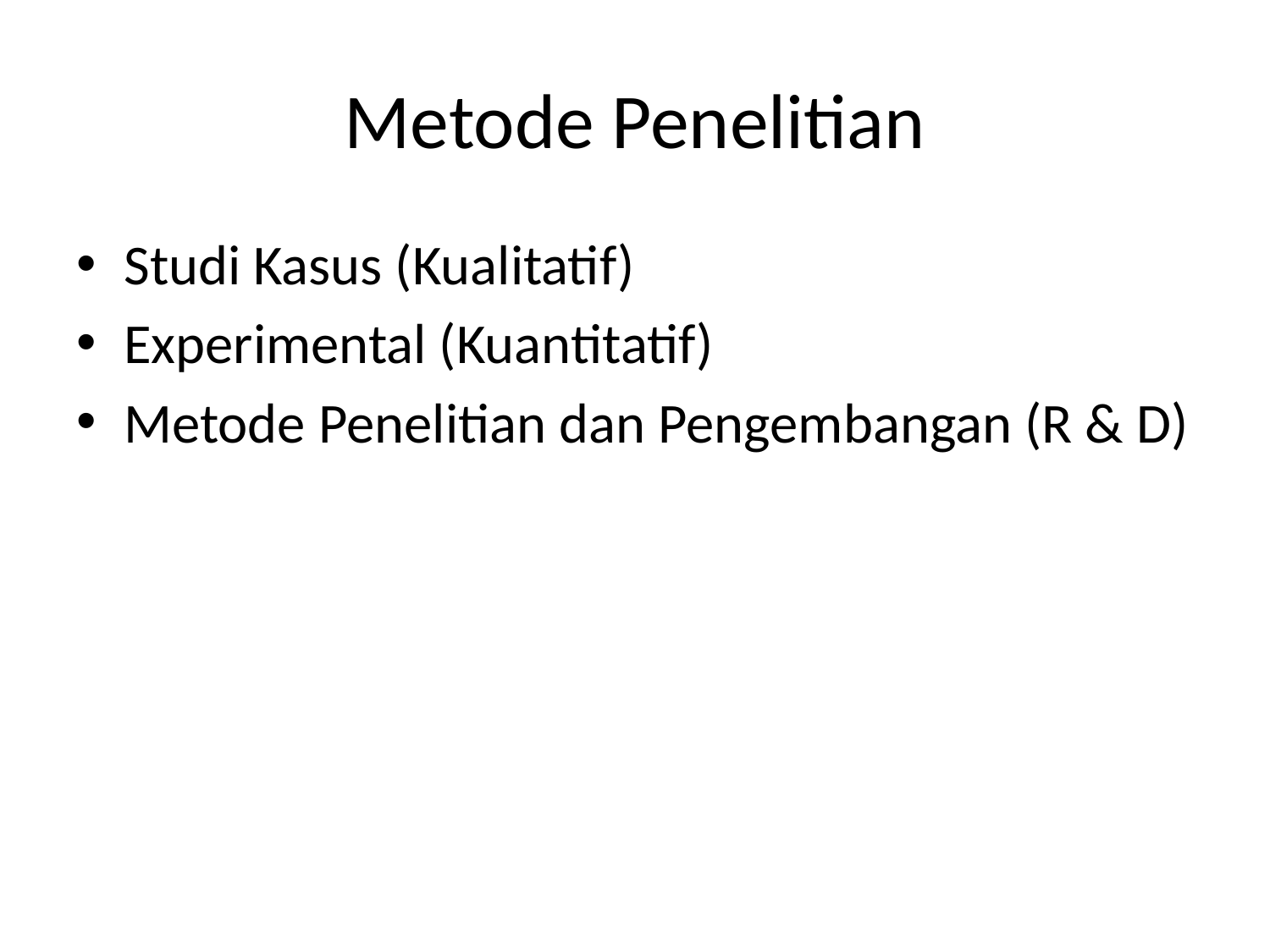

# Metode Penelitian
Studi Kasus (Kualitatif)
Experimental (Kuantitatif)
Metode Penelitian dan Pengembangan (R & D)